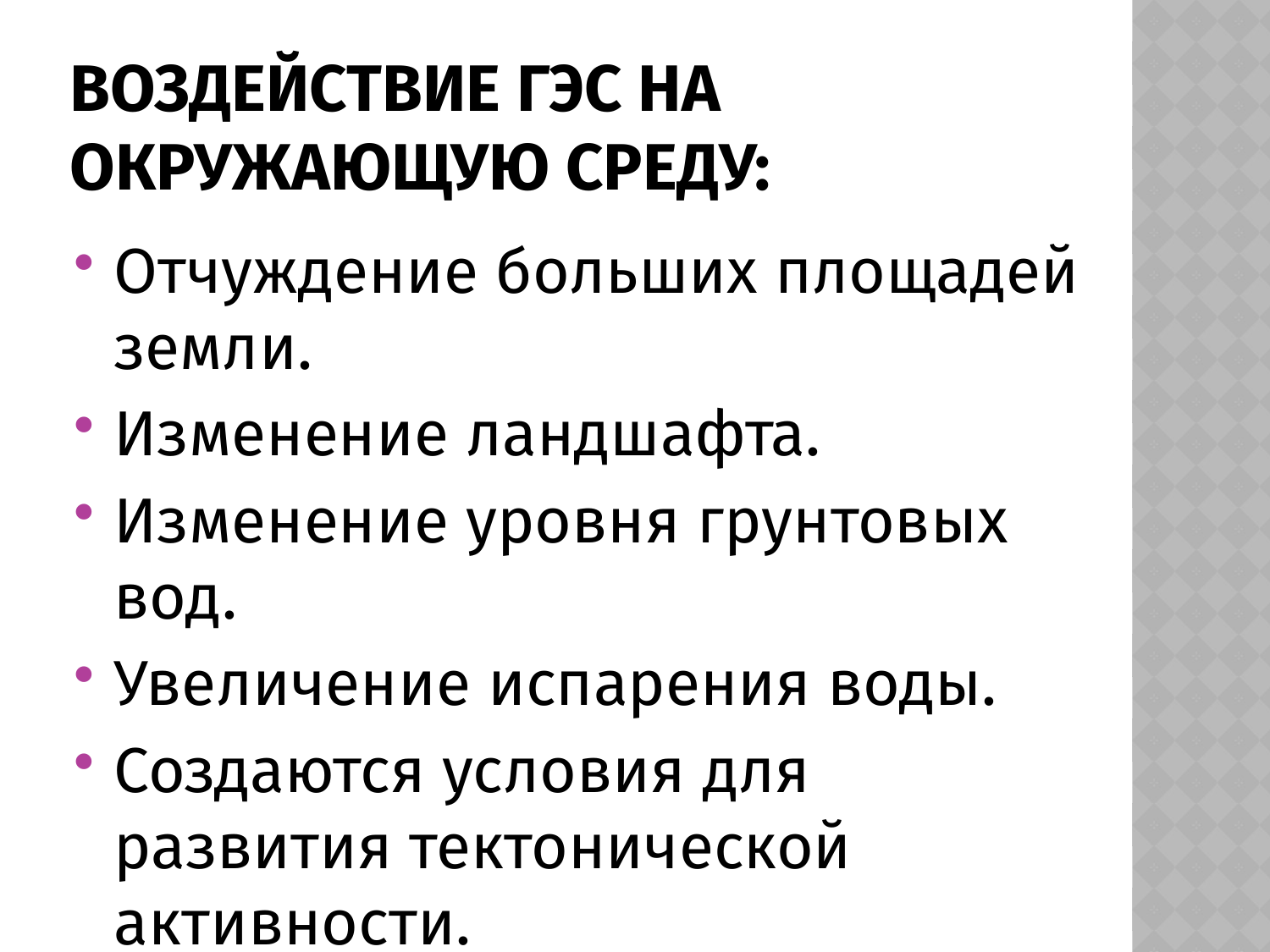

# Воздействие гэс на окружающую среду:
Отчуждение больших площадей земли.
Изменение ландшафта.
Изменение уровня грунтовых вод.
Увеличение испарения воды.
Создаются условия для развития тектонической активности.